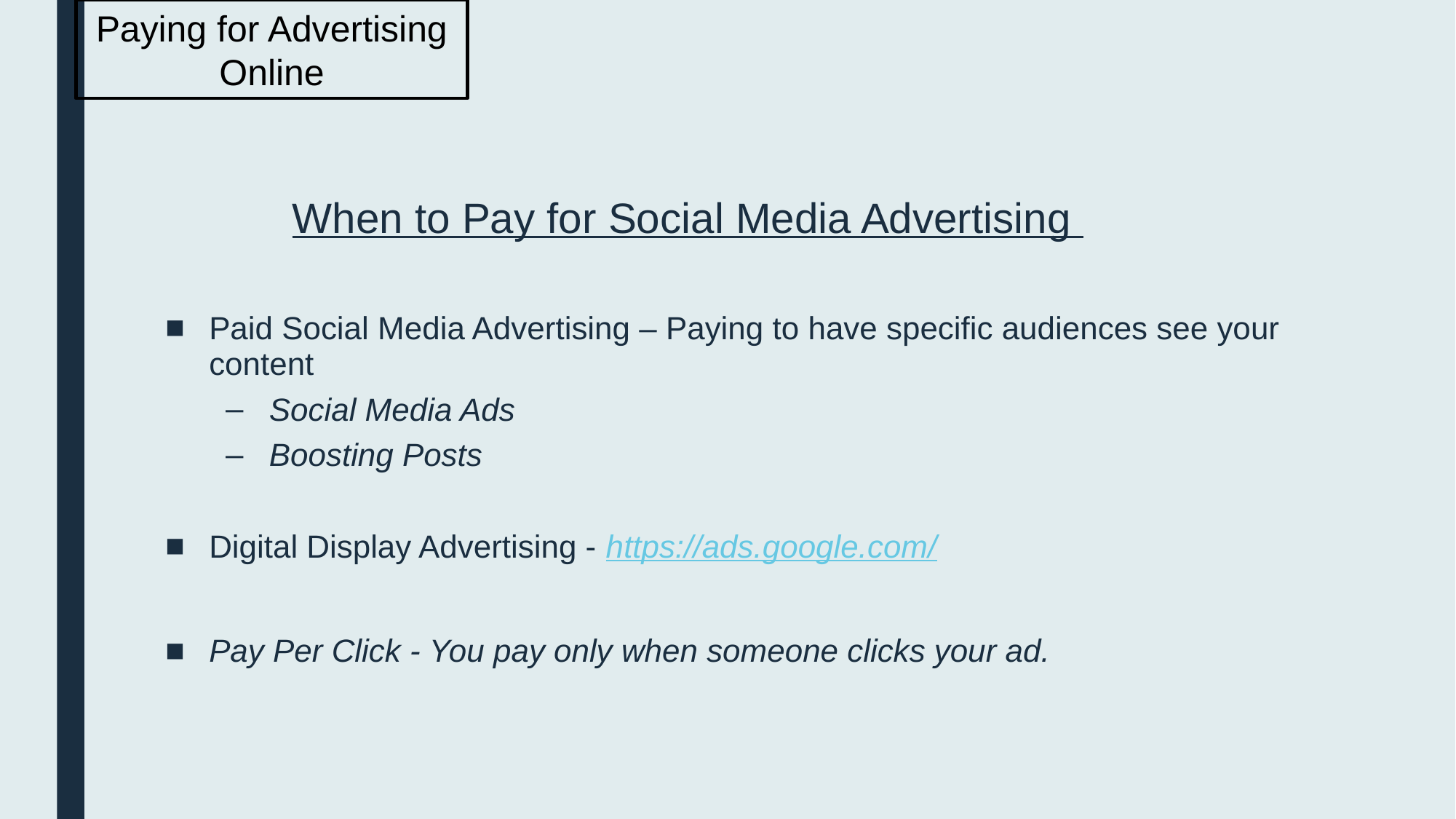

Paying for Advertising Online
# When to Pay for Social Media Advertising

Paid Social Media Advertising – Paying to have specific audiences see your content
Social Media Ads
Boosting Posts

Digital Display Advertising - https://ads.google.com/

Pay Per Click - You pay only when someone clicks your ad.